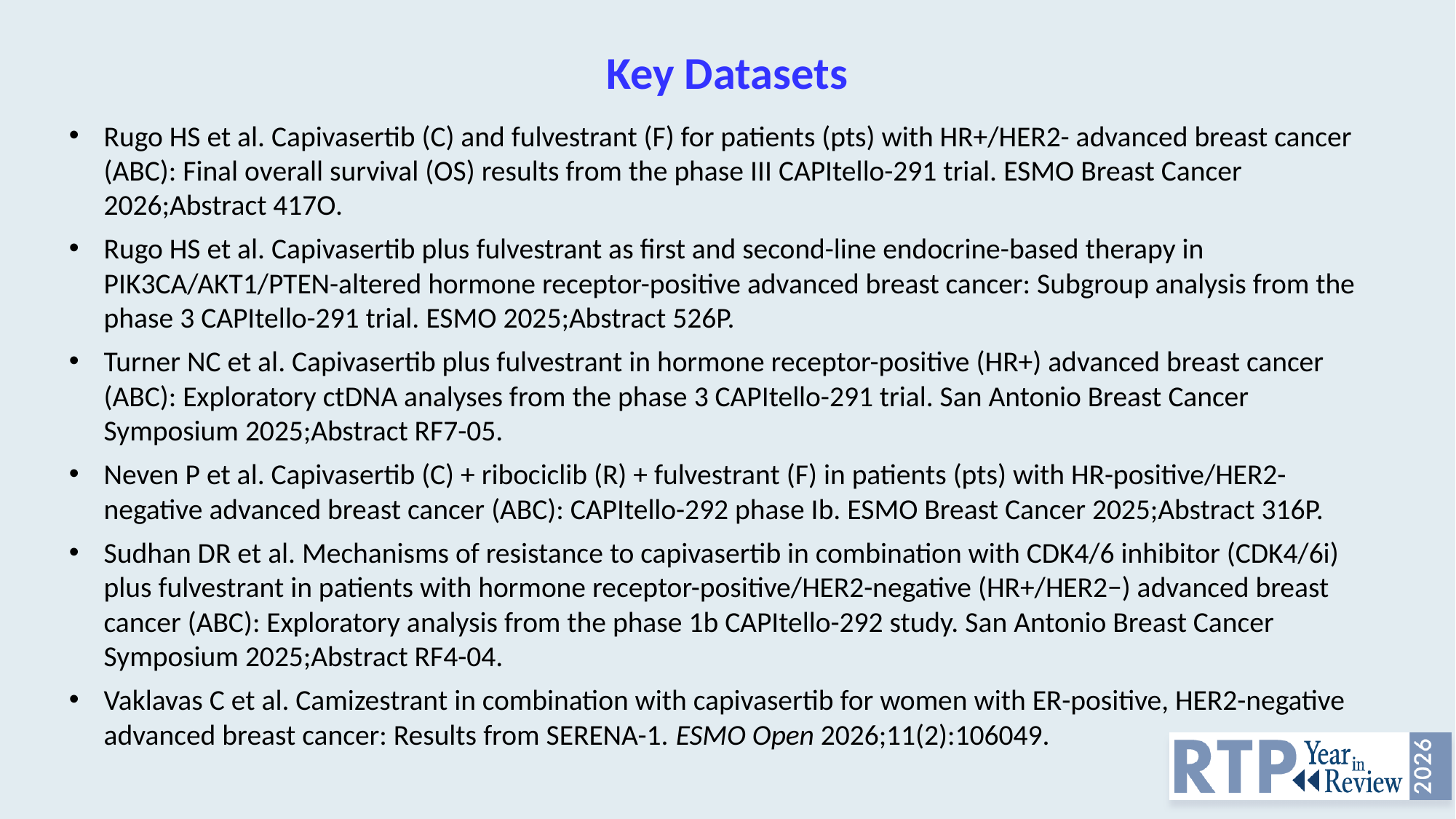

# Key Datasets
Rugo HS et al. Capivasertib (C) and fulvestrant (F) for patients (pts) with HR+/HER2- advanced breast cancer (ABC): Final overall survival (OS) results from the phase III CAPItello-291 trial. ESMO Breast Cancer 2026;Abstract 417O.
Rugo HS et al. Capivasertib plus fulvestrant as first and second-line endocrine-based therapy in PIK3CA/AKT1/PTEN-altered hormone receptor-positive advanced breast cancer: Subgroup analysis from the phase 3 CAPItello-291 trial. ESMO 2025;Abstract 526P.
Turner NC et al. Capivasertib plus fulvestrant in hormone receptor-positive (HR+) advanced breast cancer (ABC): Exploratory ctDNA analyses from the phase 3 CAPItello-291 trial. San Antonio Breast Cancer Symposium 2025;Abstract RF7-05.
Neven P et al. Capivasertib (C) + ribociclib (R) + fulvestrant (F) in patients (pts) with HR-positive/HER2-negative advanced breast cancer (ABC): CAPItello-292 phase Ib. ESMO Breast Cancer 2025;Abstract 316P.
Sudhan DR et al. Mechanisms of resistance to capivasertib in combination with CDK4/6 inhibitor (CDK4/6i) plus fulvestrant in patients with hormone receptor-positive/HER2-negative (HR+/HER2−) advanced breast cancer (ABC): Exploratory analysis from the phase 1b CAPItello-292 study. San Antonio Breast Cancer Symposium 2025;Abstract RF4-04.
Vaklavas C et al. Camizestrant in combination with capivasertib for women with ER-positive, HER2-negative advanced breast cancer: Results from SERENA-1. ESMO Open 2026;11(2):106049.